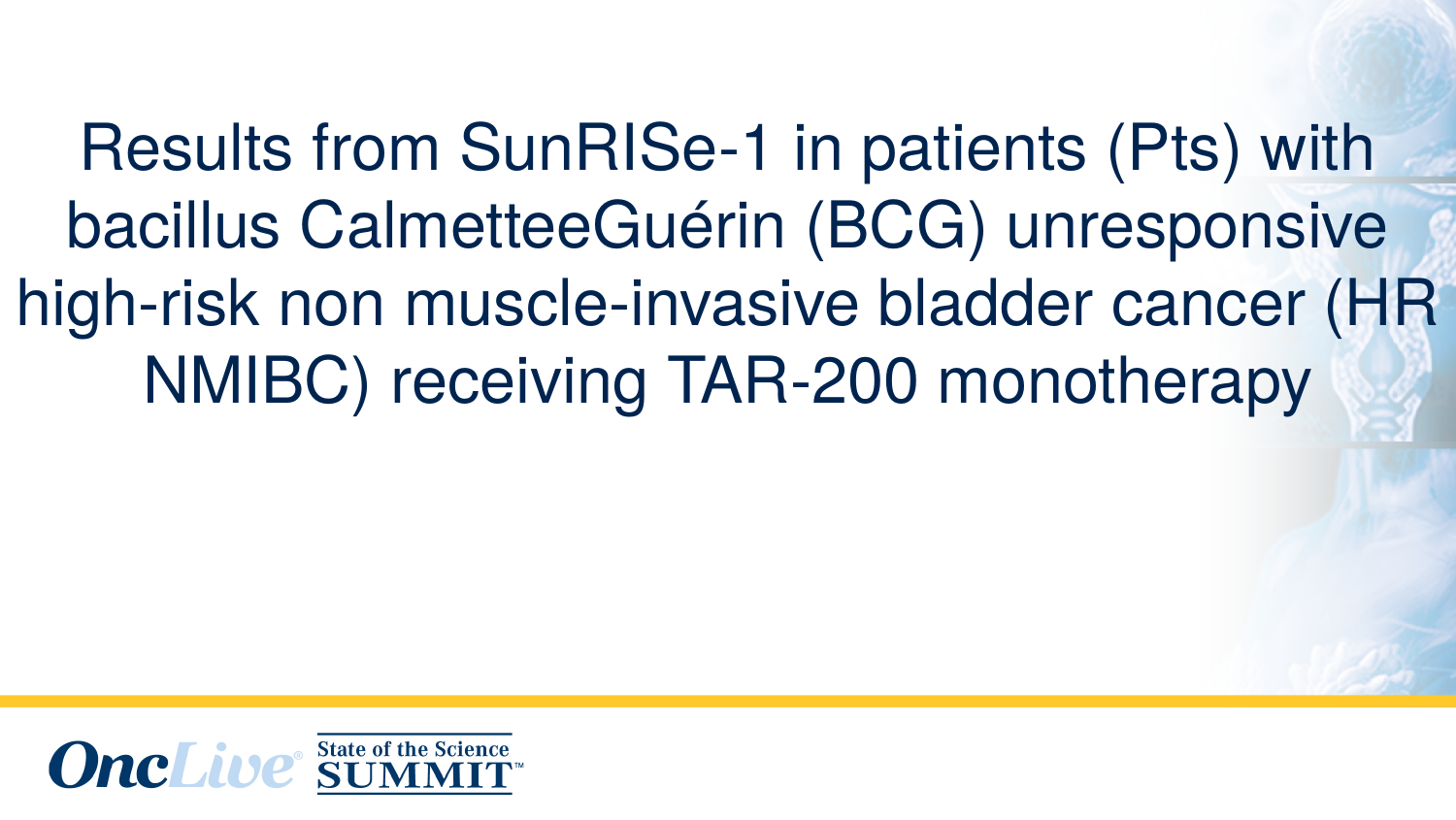

# Results from SunRISe-1 in patients (Pts) with bacillus CalmetteeGuérin (BCG) unresponsive high-risk non muscle-invasive bladder cancer (HR NMIBC) receiving TAR-200 monotherapy